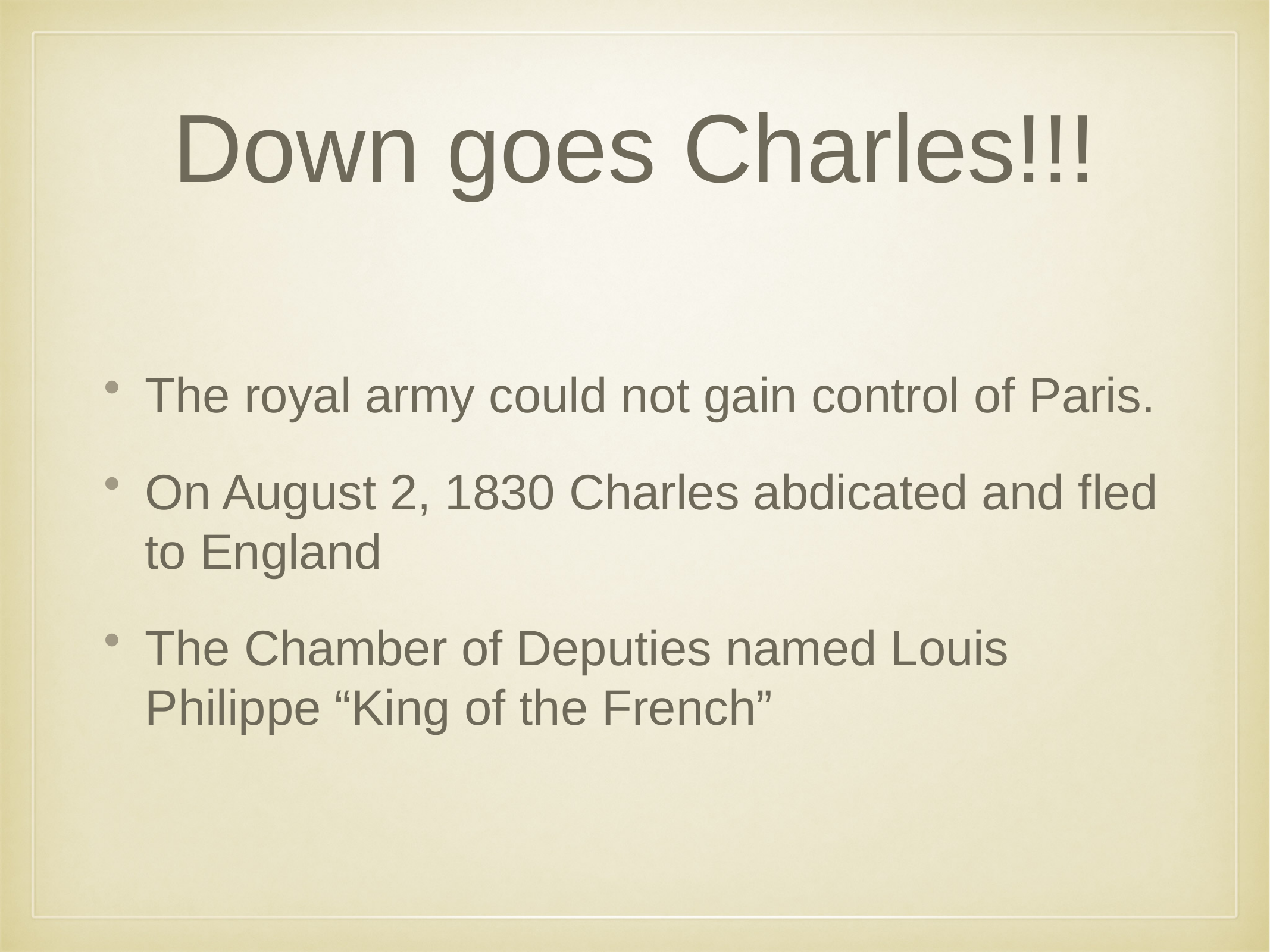

# Down goes Charles!!!
The royal army could not gain control of Paris.
On August 2, 1830 Charles abdicated and fled to England
The Chamber of Deputies named Louis Philippe “King of the French”